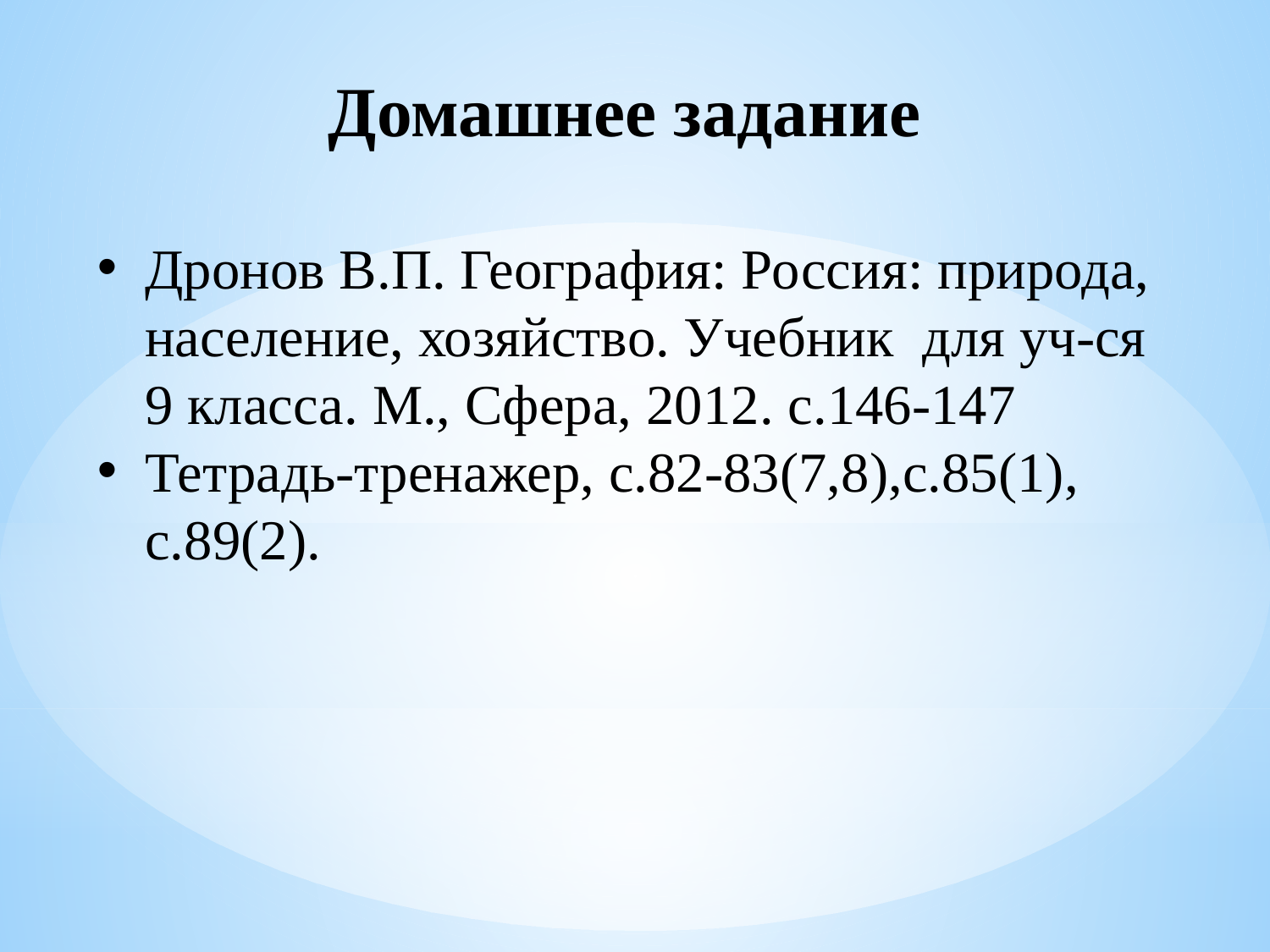

Домашнее задание
Дронов В.П. География: Россия: природа, население, хозяйство. Учебник  для уч-ся 9 класса. М., Сфера, 2012. с.146-147
Тетрадь-тренажер, с.82-83(7,8),с.85(1), с.89(2).